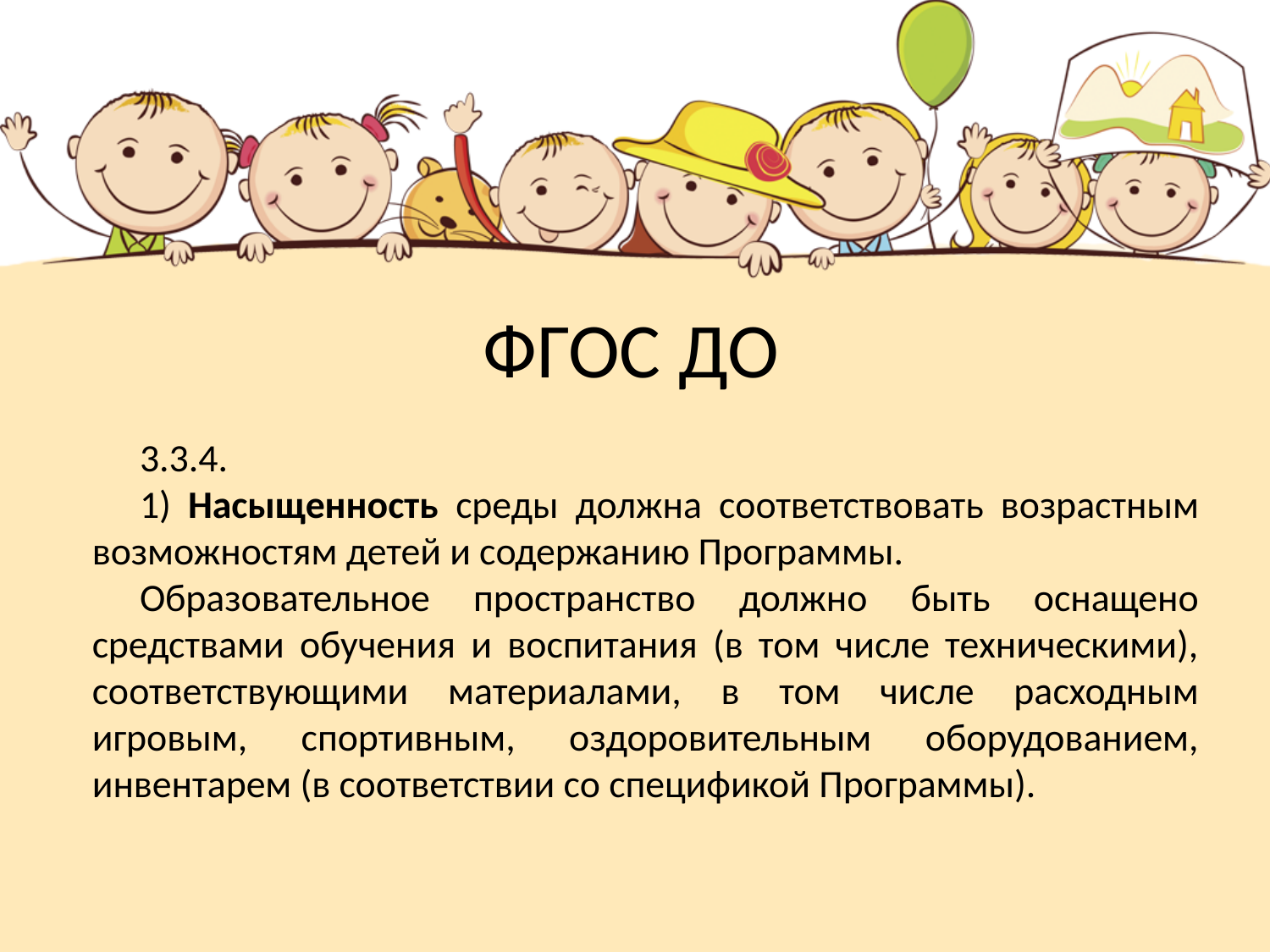

# ФГОС ДО
3.3.4.
1) Насыщенность среды должна соответствовать возрастным возможностям детей и содержанию Программы.
Образовательное пространство должно быть оснащено средствами обучения и воспитания (в том числе техническими), соответствующими материалами, в том числе расходным игровым, спортивным, оздоровительным оборудованием, инвентарем (в соответствии со спецификой Программы).